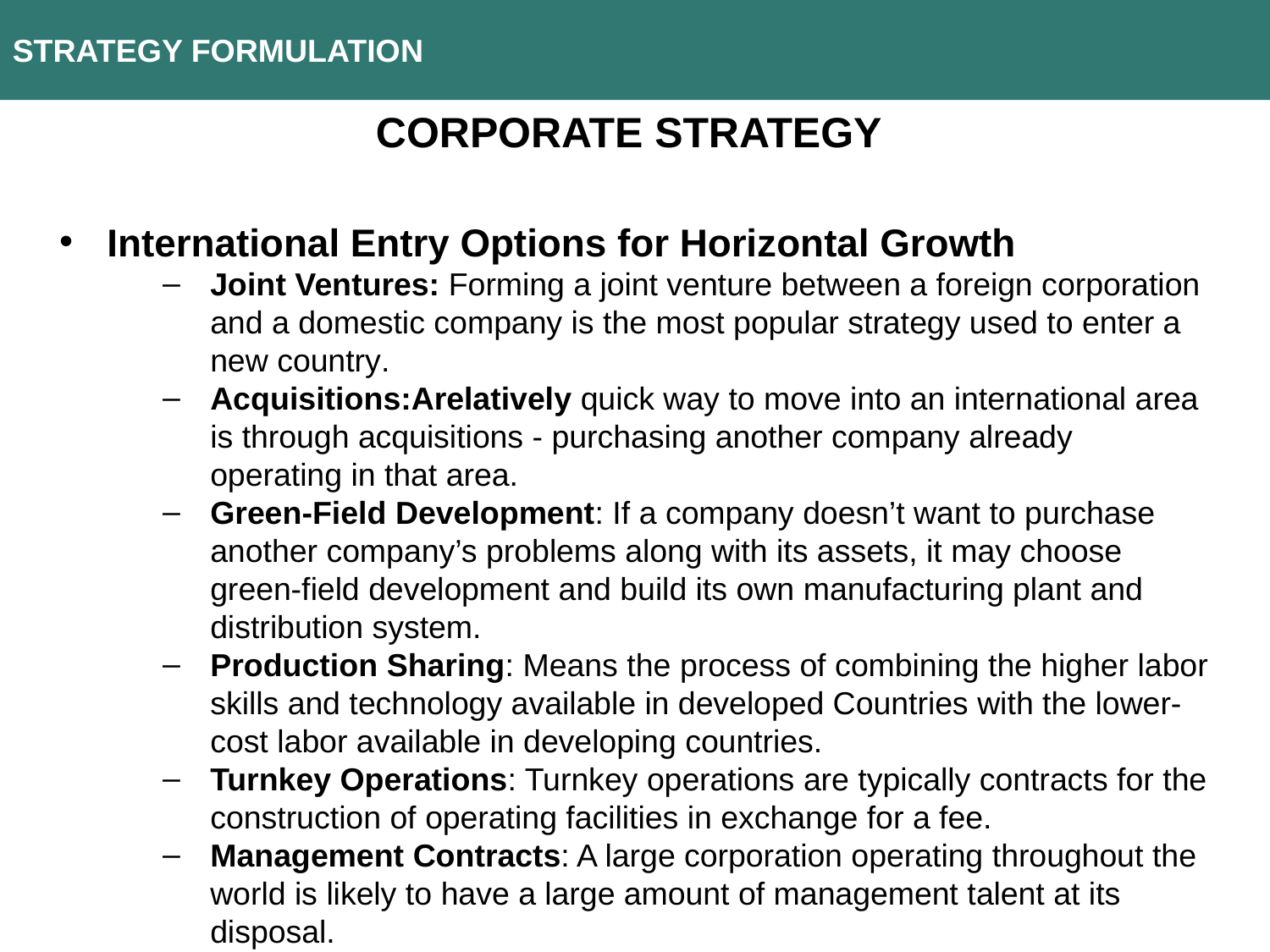

Strategy Formulation
Corporate Strategy
International Entry Options for Horizontal Growth
Joint Ventures: Forming a joint venture between a foreign corporation and a domestic company is the most popular strategy used to enter a new country.
Acquisitions:Arelatively quick way to move into an international area is through acquisitions - purchasing another company already operating in that area.
Green-Field Development: If a company doesn’t want to purchase another company’s problems along with its assets, it may choose green-field development and build its own manufacturing plant and distribution system.
Production Sharing: Means the process of combining the higher labor skills and technology available in developed Countries with the lower-cost labor available in developing countries.
Turnkey Operations: Turnkey operations are typically contracts for the construction of operating facilities in exchange for a fee.
Management Contracts: A large corporation operating throughout the world is likely to have a large amount of management talent at its disposal.